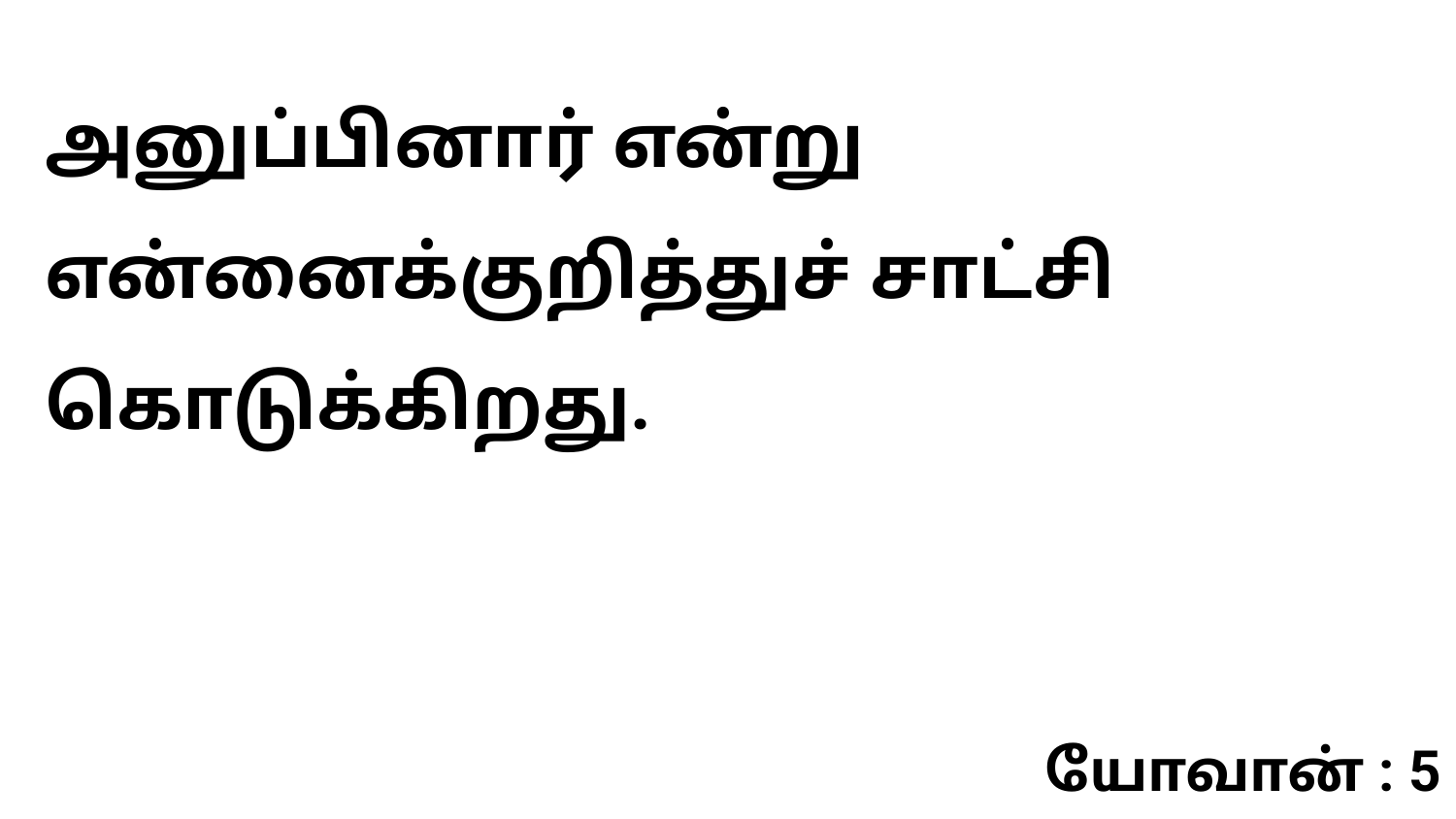

அனுப்பினார் என்று என்னைக்குறித்துச் சாட்சி கொடுக்கிறது.
யோவான் : 5